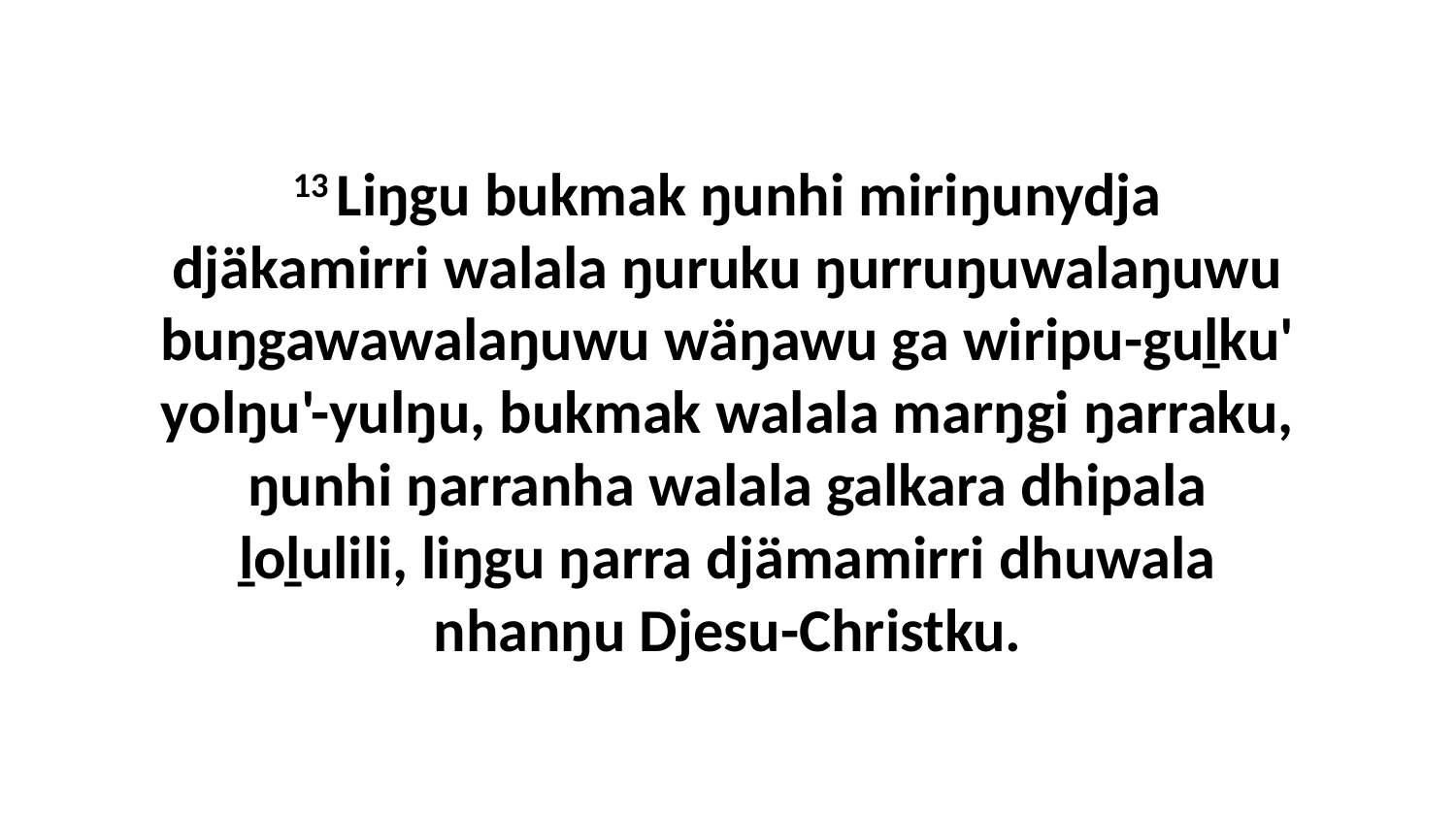

13 Liŋgu bukmak ŋunhi miriŋunydja djäkamirri walala ŋuruku ŋurruŋuwalaŋuwu buŋgawawalaŋuwu wäŋawu ga wiripu-guḻku' yolŋu'-yulŋu, bukmak walala marŋgi ŋarraku, ŋunhi ŋarranha walala galkara dhipala ḻoḻulili, liŋgu ŋarra djämamirri dhuwala nhanŋu Djesu-Christku.